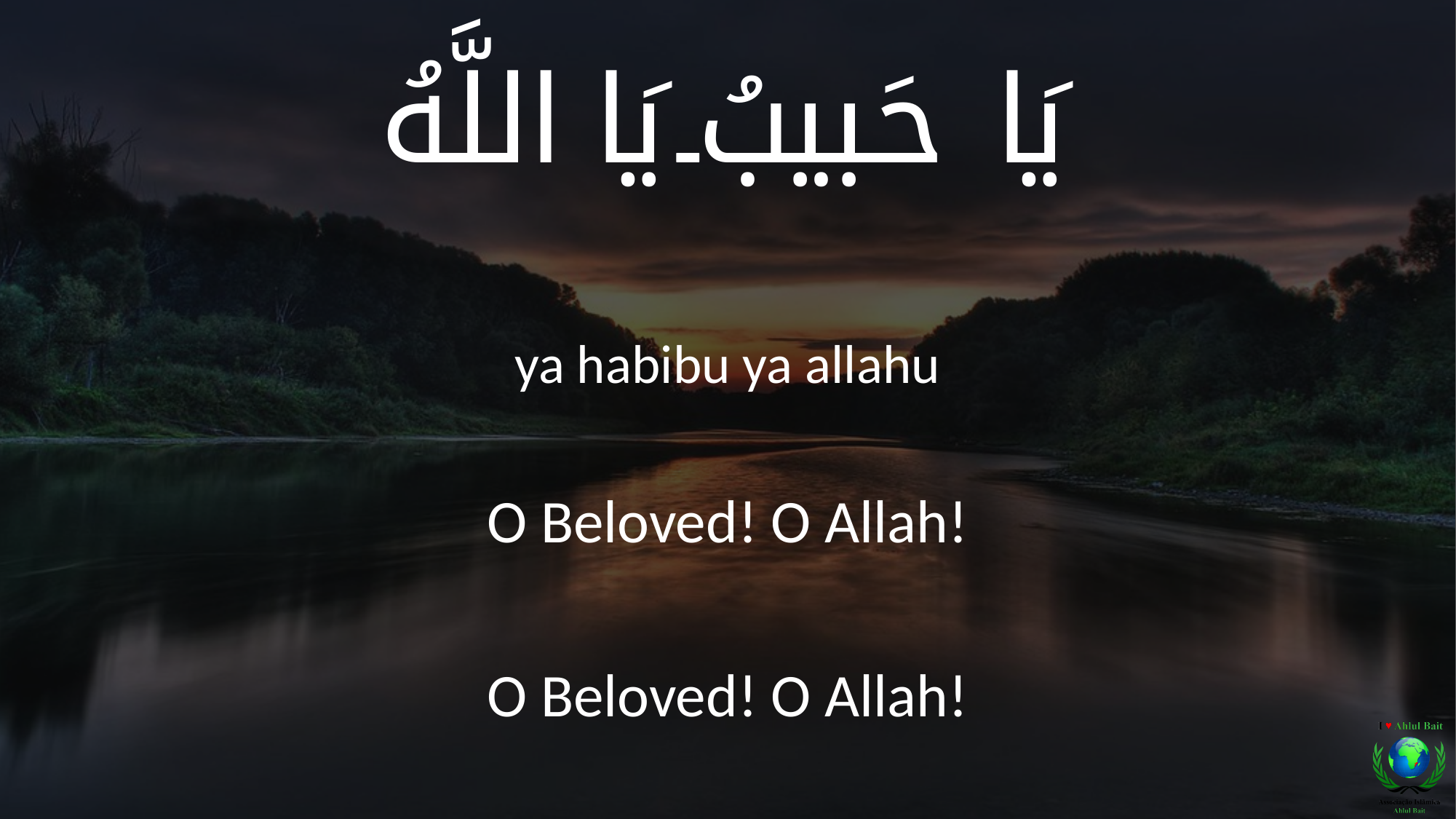

يَا حَبيبُ يَا اللَّهُ
ya habibu ya allahu
O Beloved! O Allah!
O Beloved! O Allah!